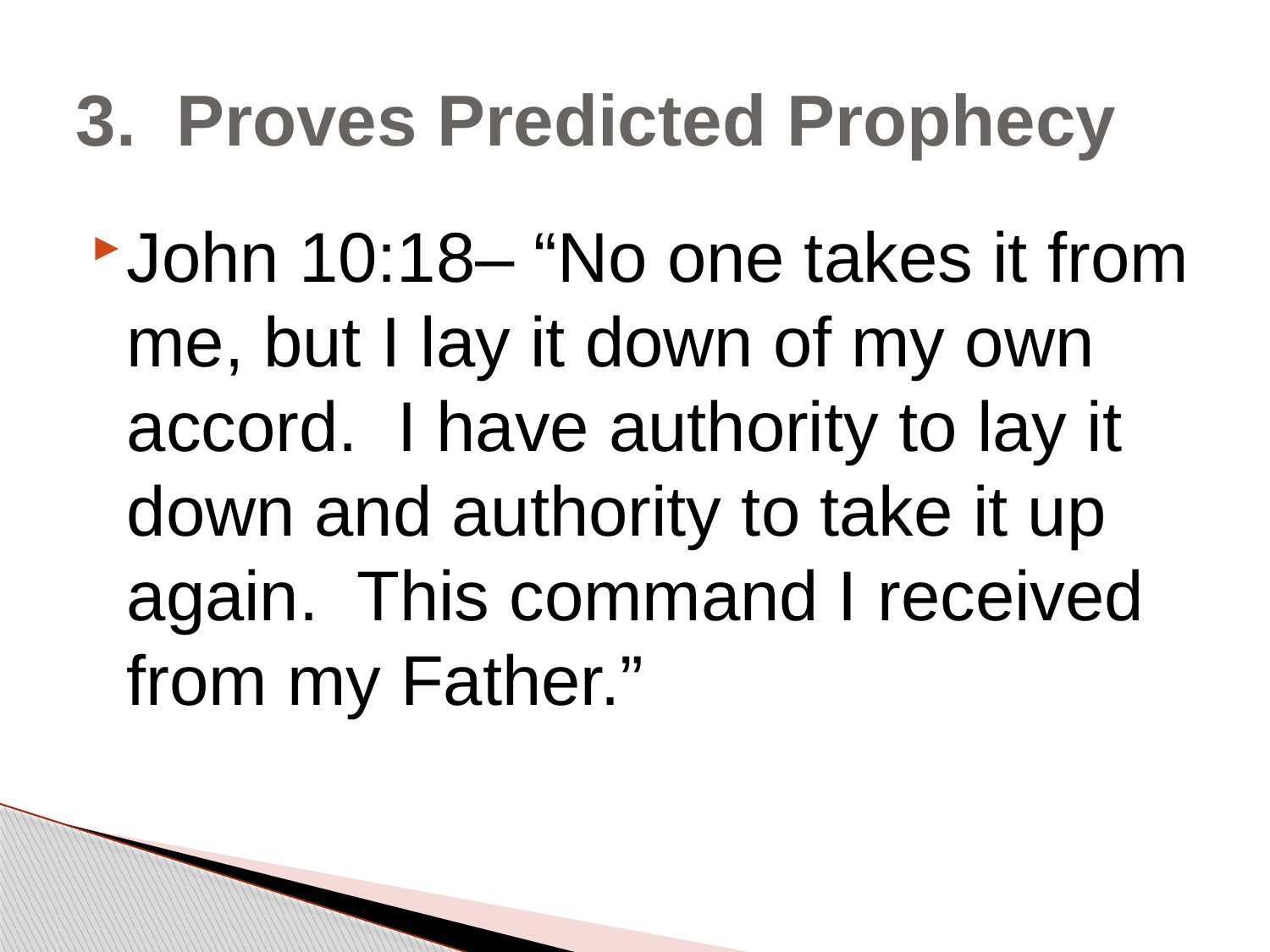

# 3.  Proves Predicted Prophecy
John 10:18– “No one takes it from me, but I lay it down of my own accord.  I have authority to lay it down and authority to take it up again.  This command I received from my Father.”